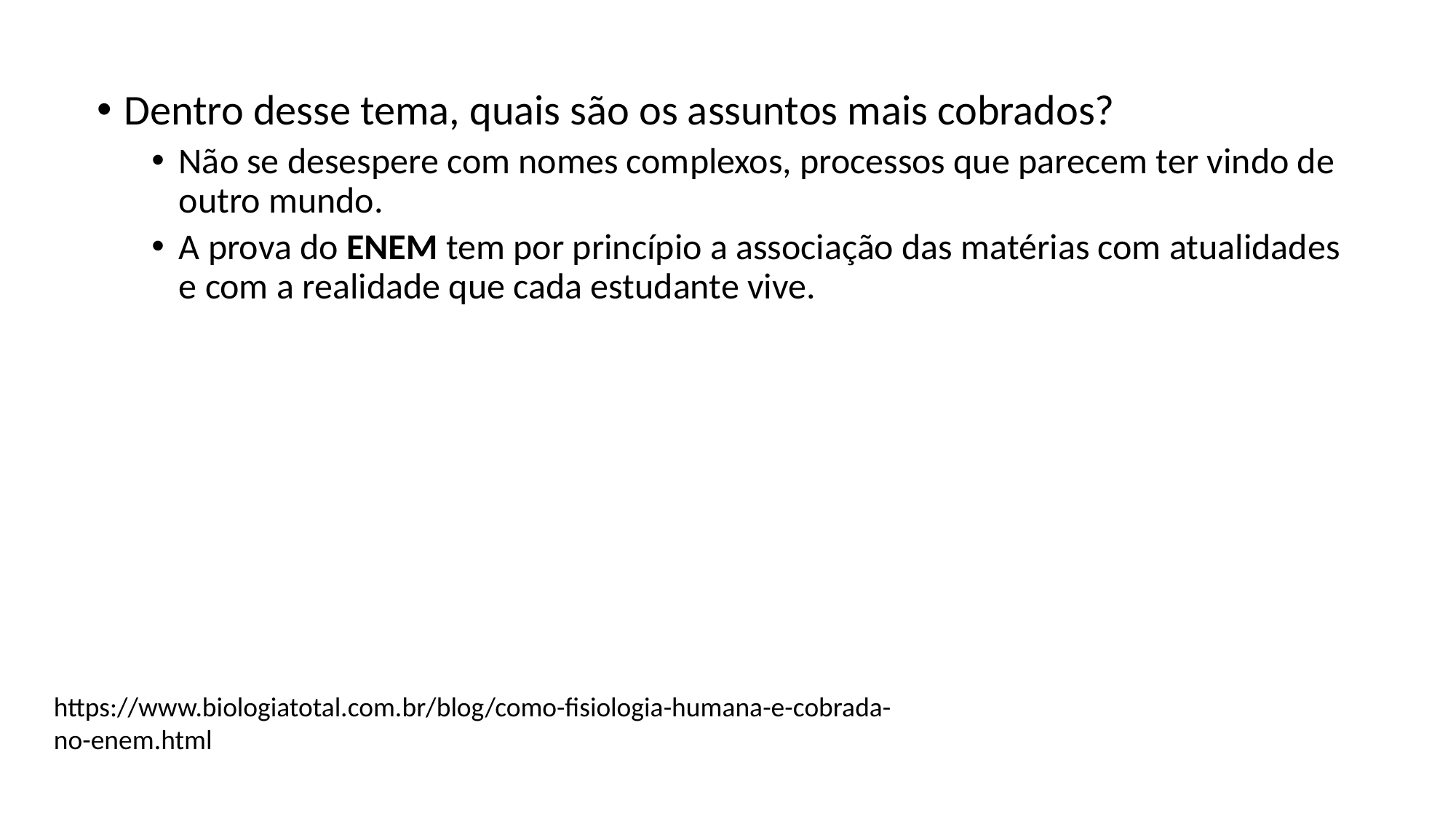

Dentro desse tema, quais são os assuntos mais cobrados?
Não se desespere com nomes complexos, processos que parecem ter vindo de outro mundo.
A prova do ENEM tem por princípio a associação das matérias com atualidades e com a realidade que cada estudante vive.
https://www.biologiatotal.com.br/blog/como-fisiologia-humana-e-cobrada-no-enem.html